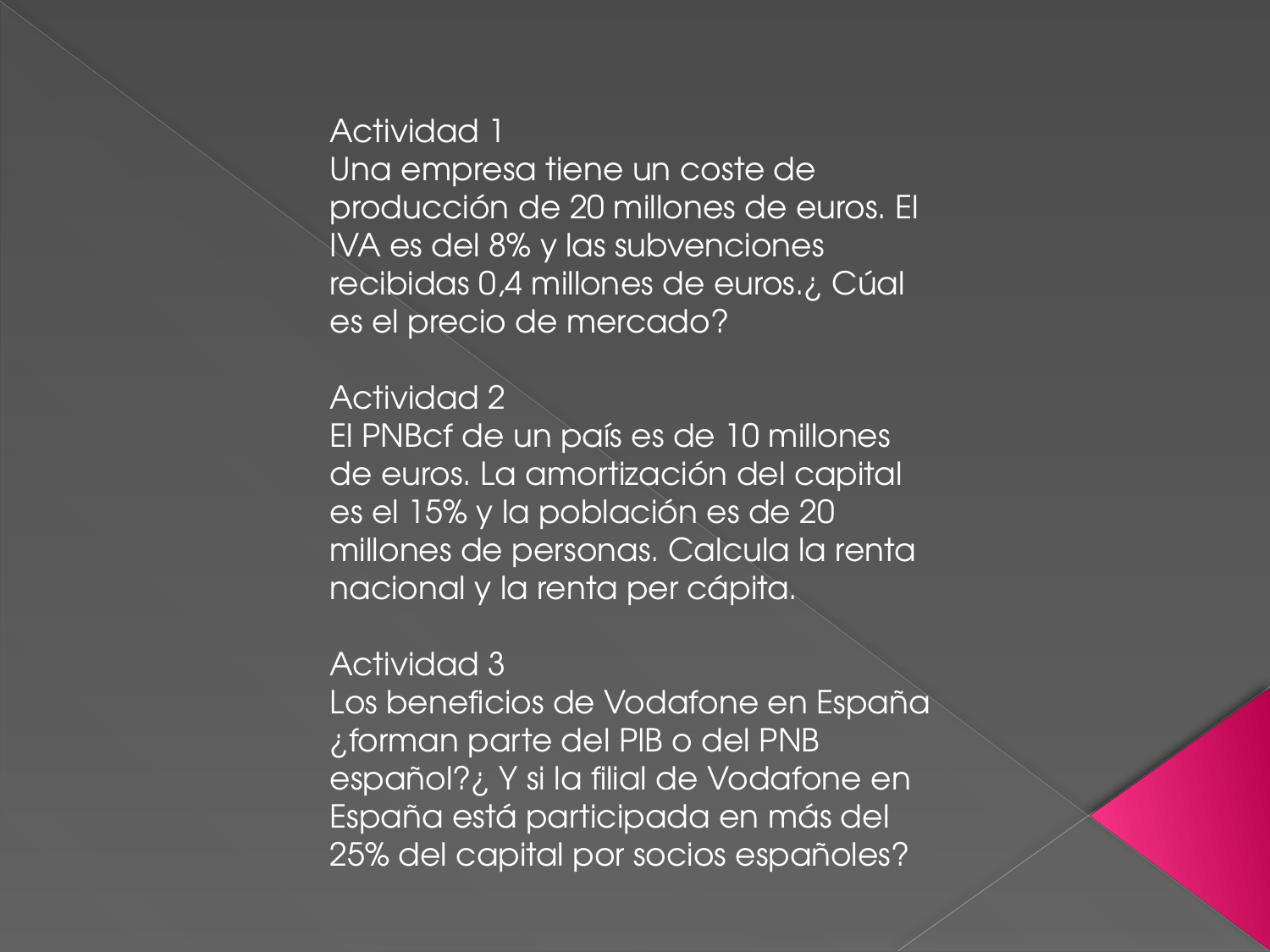

Actividad 1
Una empresa tiene un coste de producción de 20 millones de euros. El IVA es del 8% y las subvenciones recibidas 0,4 millones de euros.¿ Cúal es el precio de mercado?

Actividad 2
El PNBcf de un país es de 10 millones de euros. La amortización del capital es el 15% y la población es de 20 millones de personas. Calcula la renta nacional y la renta per cápita.

Actividad 3
Los beneficios de Vodafone en España ¿forman parte del PIB o del PNB español?¿ Y si la filial de Vodafone en España está participada en más del 25% del capital por socios españoles?